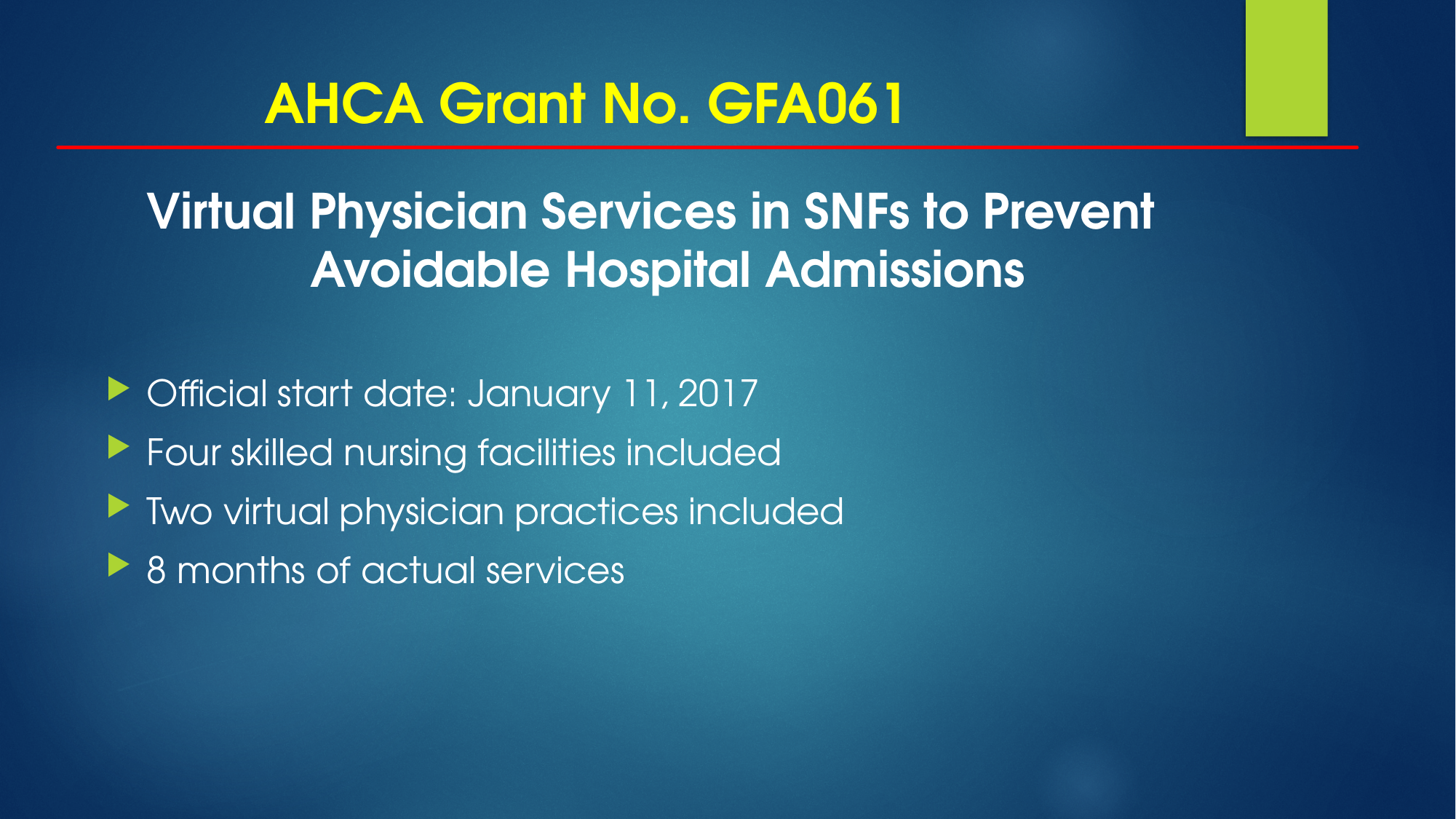

# AHCA Grant No. GFA061
   Virtual Physician Services in SNFs to Prevent             	       Avoidable Hospital Admissions
Official start date: January 11, 2017
Four skilled nursing facilities included
Two virtual physician practices included
8 months of actual services